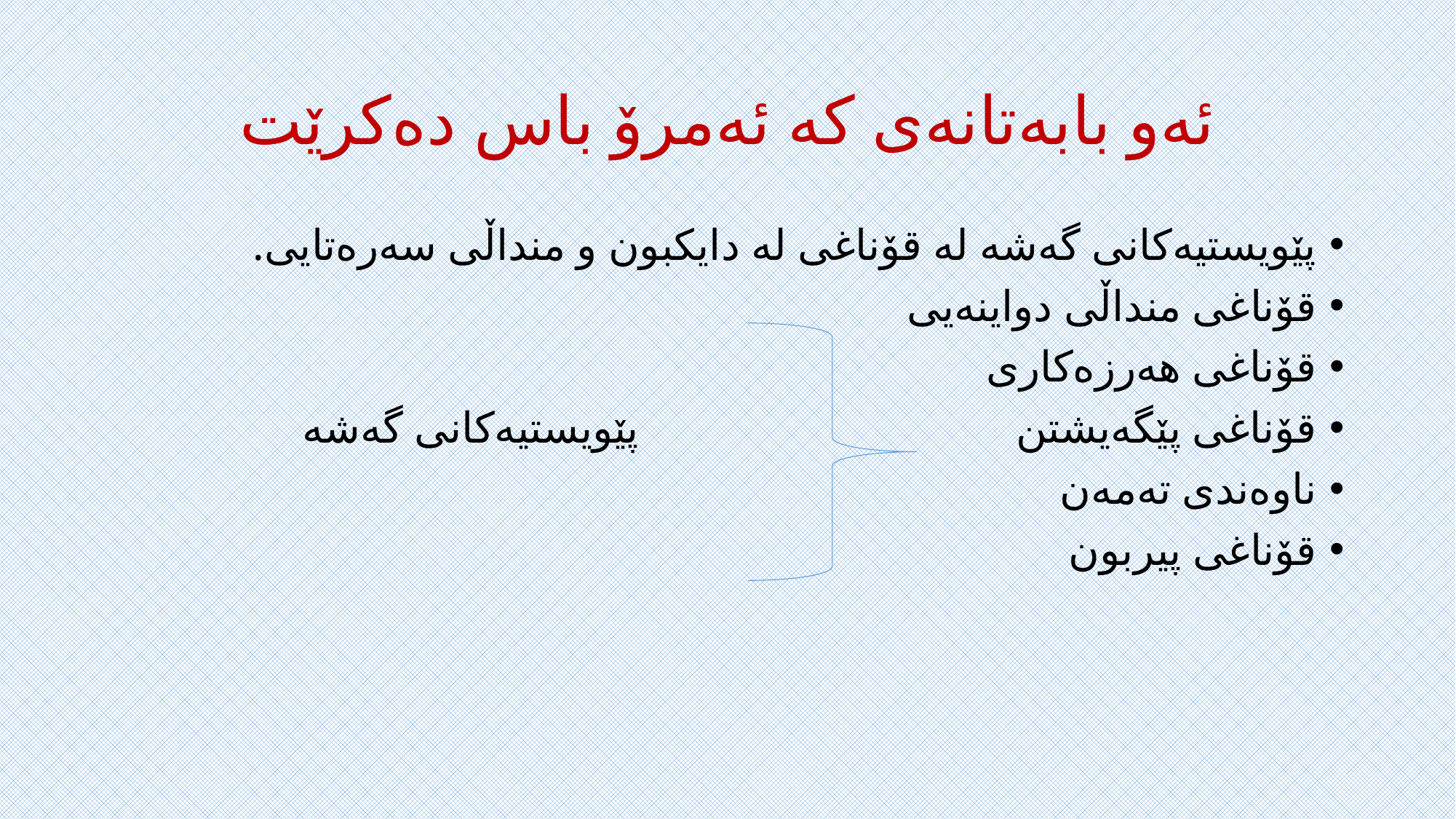

# ئەو بابەتانەی کە ئەمرۆ باس دەکرێت
پێویستیەکانی گەشە لە قۆناغی لە دایکبون و منداڵی سەرەتایی.
قۆناغی منداڵی دواینەیی
قۆناغی هەرزەکاری
قۆناغی پێگەیشتن                                  پێویستیەکانی گەشە
ناوەندی تەمەن
قۆناغی پیربون